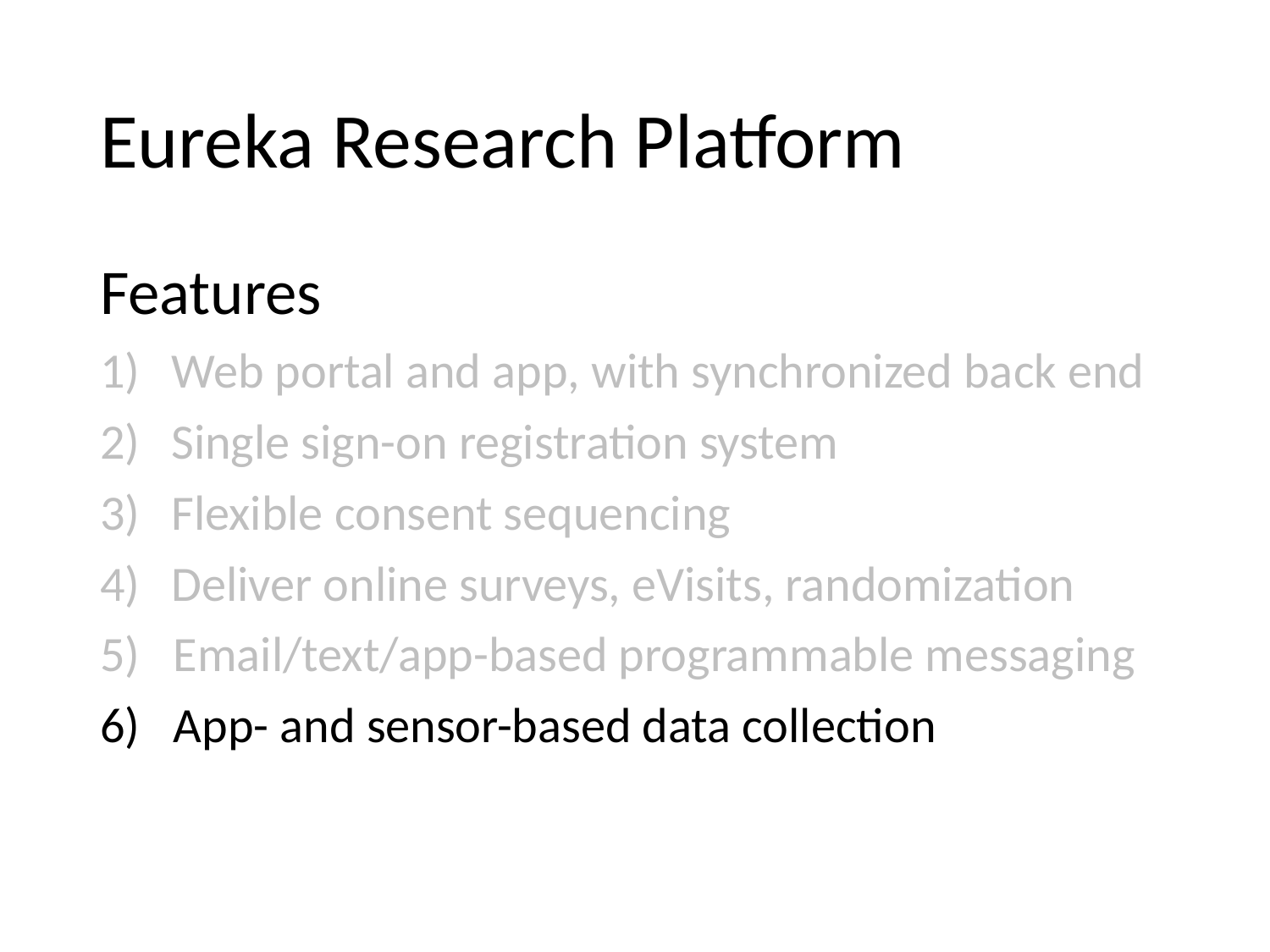

# Eureka Research Platform
Features
Web portal and app, with synchronized back end
Single sign-on registration system
Flexible consent sequencing
Deliver online surveys, eVisits, randomization
5)   Email/text/app-based programmable messaging
6)   App- and sensor-based data collection